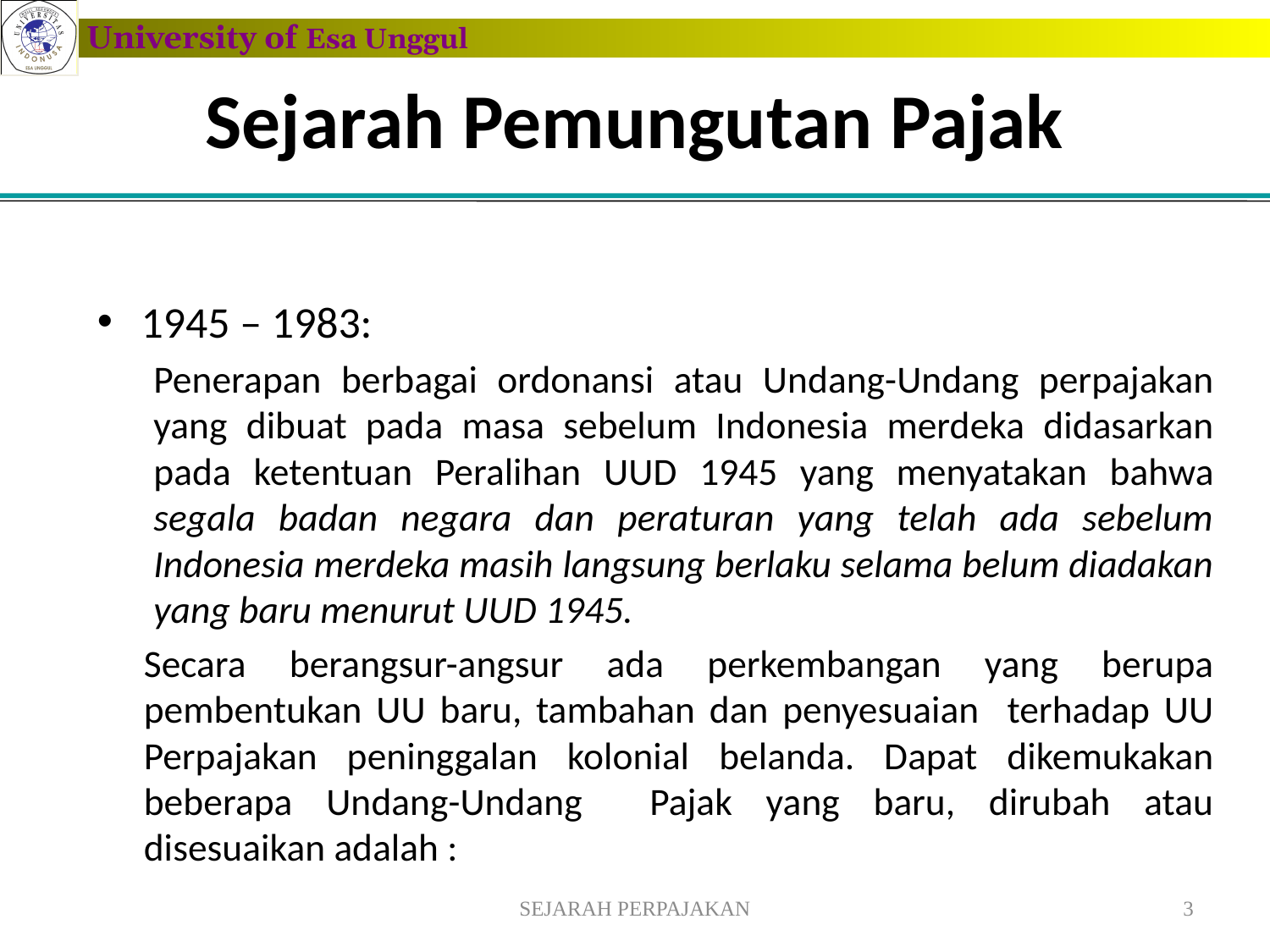

# Sejarah Pemungutan Pajak

1945 – 1983:
	Penerapan berbagai ordonansi atau Undang-Undang perpajakan yang dibuat pada masa sebelum Indonesia merdeka didasarkan pada ketentuan Peralihan UUD 1945 yang menyatakan bahwa segala badan negara dan peraturan yang telah ada sebelum Indonesia merdeka masih langsung berlaku selama belum diadakan yang baru menurut UUD 1945.
Secara berangsur-angsur ada perkembangan yang berupa pembentukan UU baru, tambahan dan penyesuaian  terhadap UU Perpajakan peninggalan kolonial belanda. Dapat dikemukakan beberapa Undang-Undang  Pajak yang baru, dirubah atau disesuaikan adalah :

SEJARAH PERPAJAKAN
3